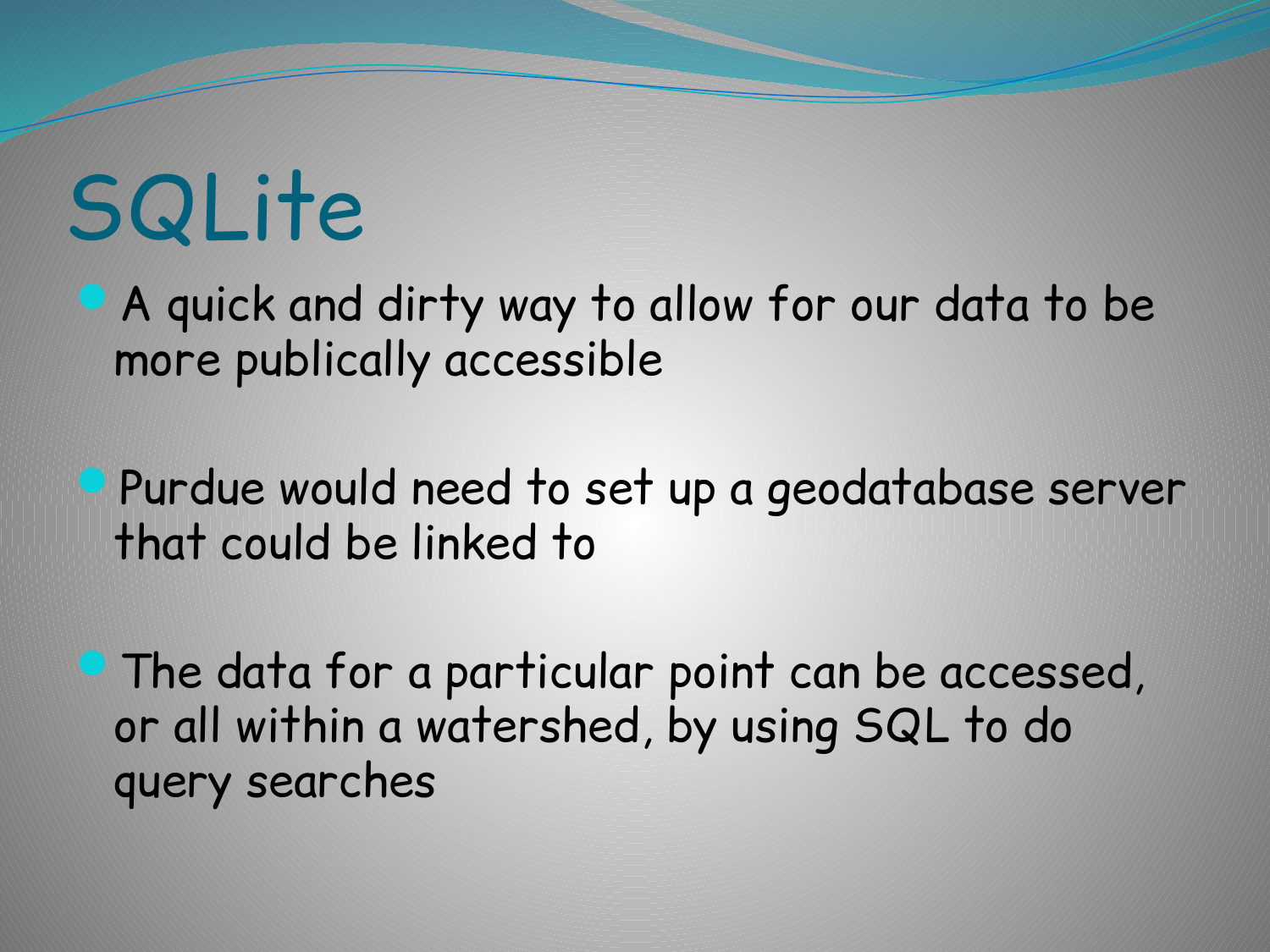

# SQLite
A quick and dirty way to allow for our data to be more publically accessible

Purdue would need to set up a geodatabase server that could be linked to

The data for a particular point can be accessed, or all within a watershed, by using SQL to do query searches